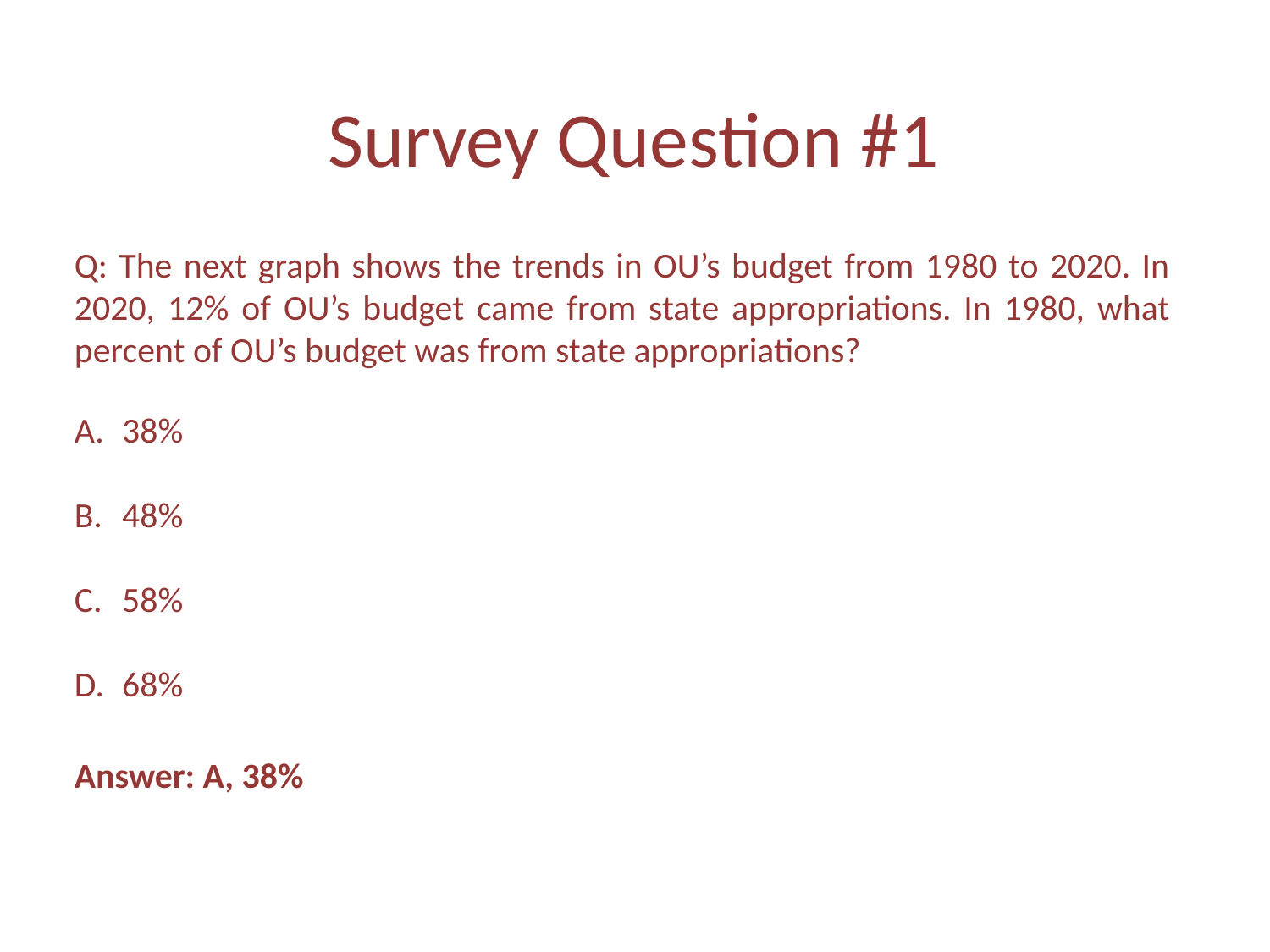

# Survey Question #1
Q: The next graph shows the trends in OU’s budget from 1980 to 2020. In 2020, 12% of OU’s budget came from state appropriations. In 1980, what percent of OU’s budget was from state appropriations?

38%

48%

58%

68%

Answer: A, 38%

8